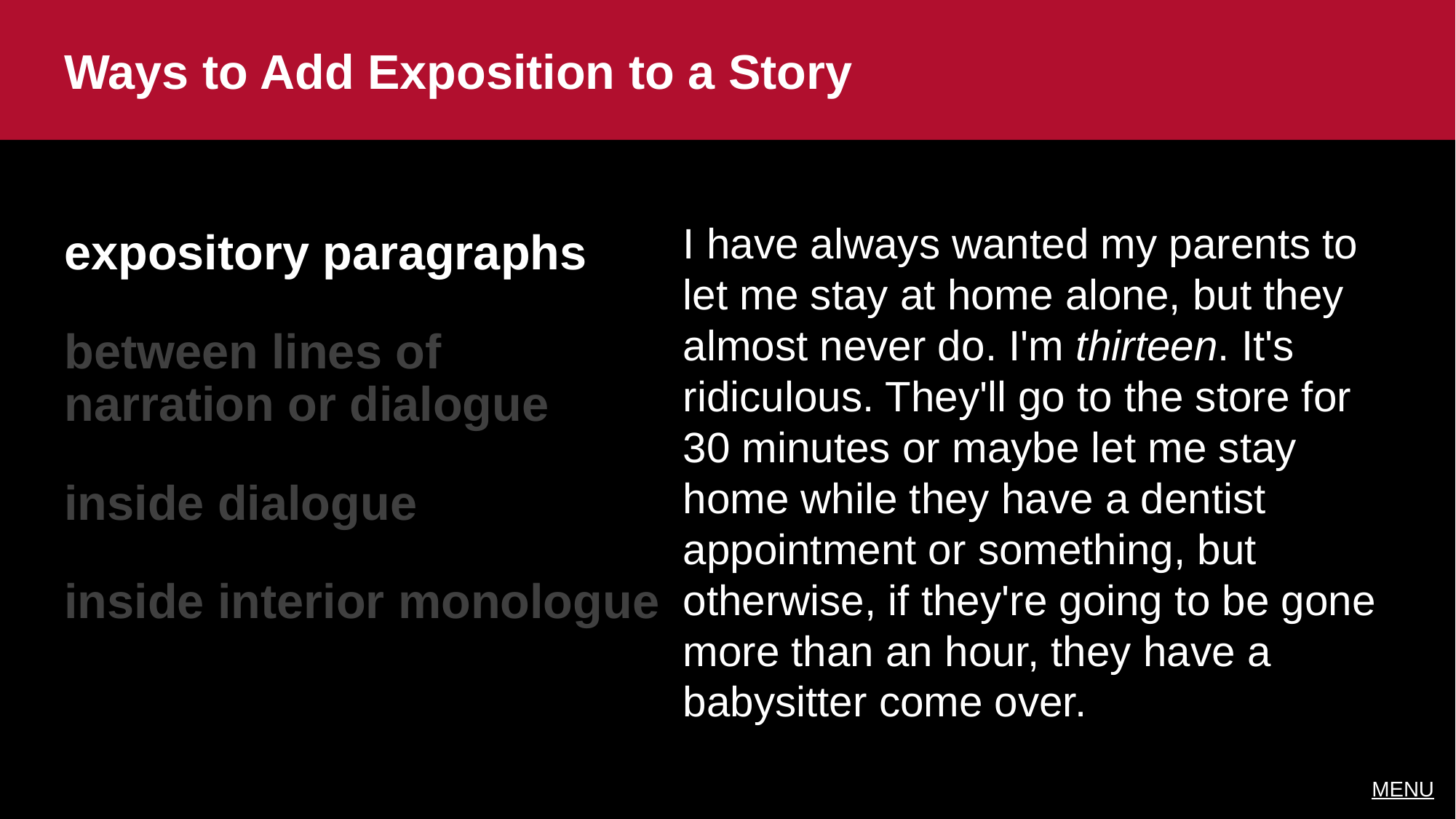

Ways to Add Exposition to a Story
I have always wanted my parents to let me stay at home alone, but they almost never do. I'm thirteen. It's ridiculous. They'll go to the store for 30 minutes or maybe let me stay home while they have a dentist appointment or something, but otherwise, if they're going to be gone more than an hour, they have a babysitter come over.
expository paragraphs
between lines of narration or dialogue
inside dialogue
inside interior monologue